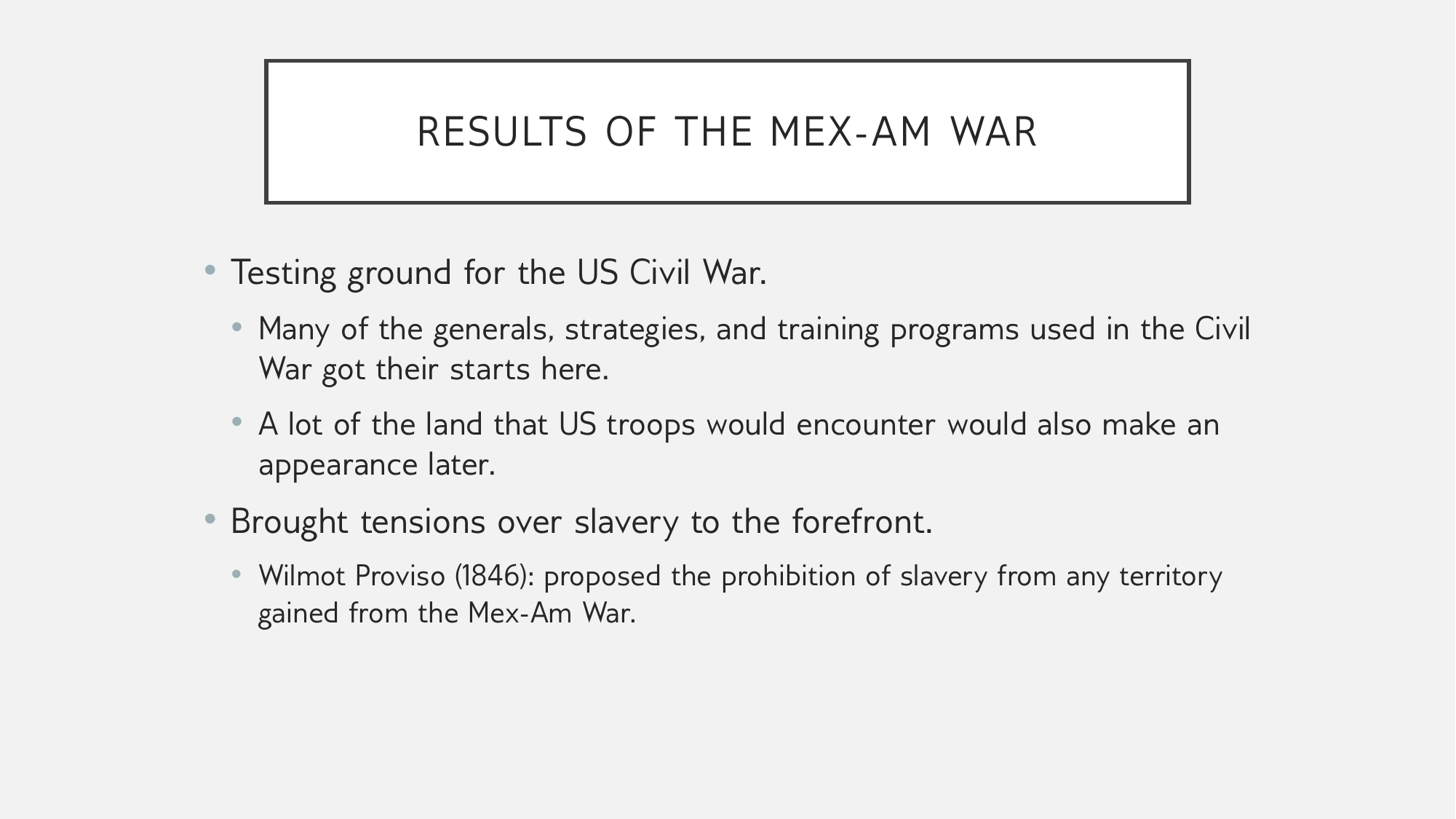

# Results of the Mex-AM War
Testing ground for the US Civil War.
Many of the generals, strategies, and training programs used in the Civil War got their starts here.
A lot of the land that US troops would encounter would also make an appearance later.
Brought tensions over slavery to the forefront.
Wilmot Proviso (1846): proposed the prohibition of slavery from any territory gained from the Mex-Am War.